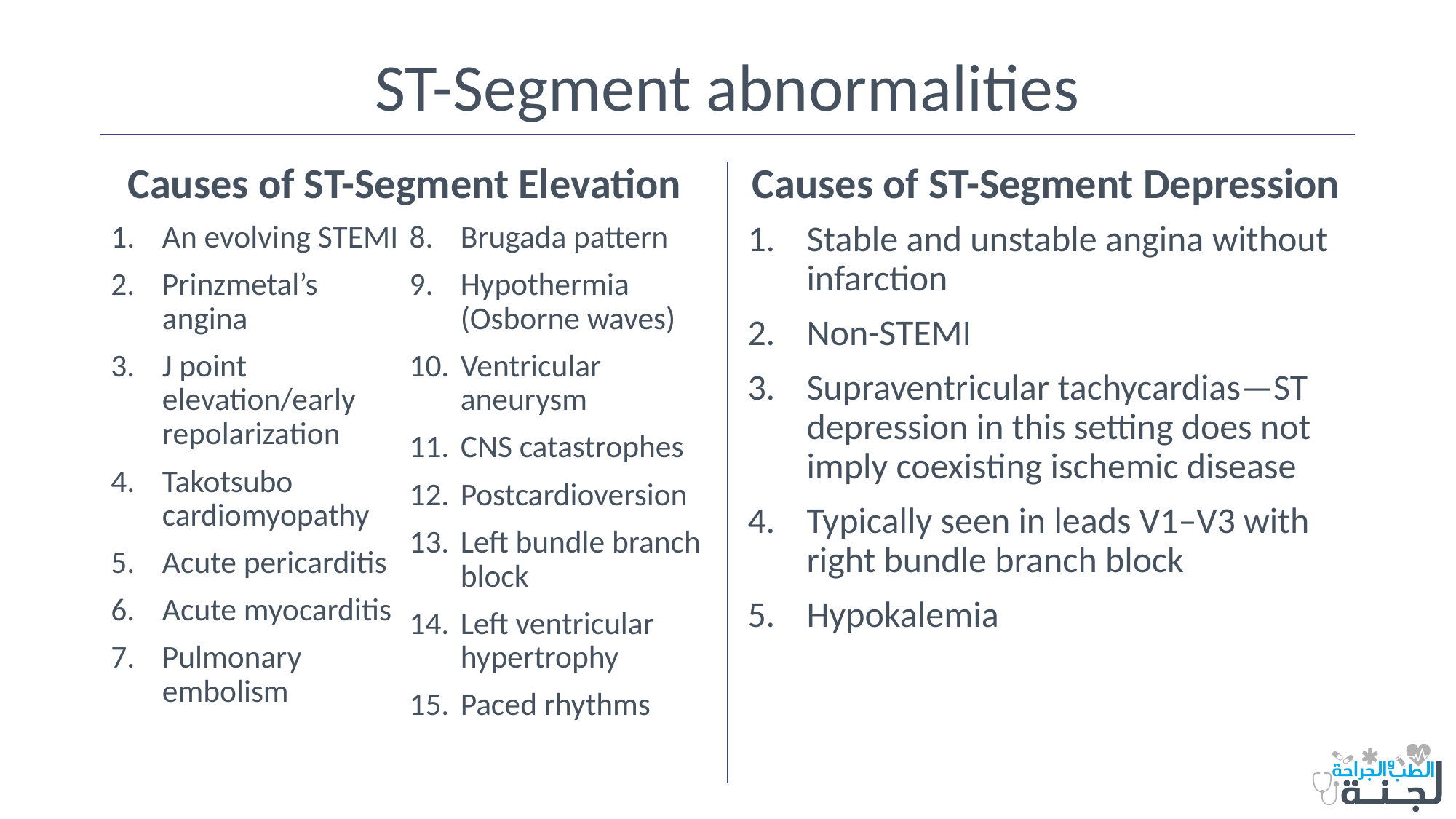

# ST-Segment abnormalities
Causes of ST-Segment Depression
Causes of ST-Segment Elevation
Stable and unstable angina without infarction
Non-STEMI
Supraventricular tachycardias—ST depression in this setting does not imply coexisting ischemic disease
Typically seen in leads V1–V3 with right bundle branch block
Hypokalemia
An evolving STEMI
Prinzmetal’s angina
J point elevation/early repolarization
Takotsubo cardiomyopathy
Acute pericarditis
Acute myocarditis
Pulmonary embolism
Brugada pattern
Hypothermia (Osborne waves)
Ventricular aneurysm
CNS catastrophes
Postcardioversion
Left bundle branch block
Left ventricular hypertrophy
Paced rhythms